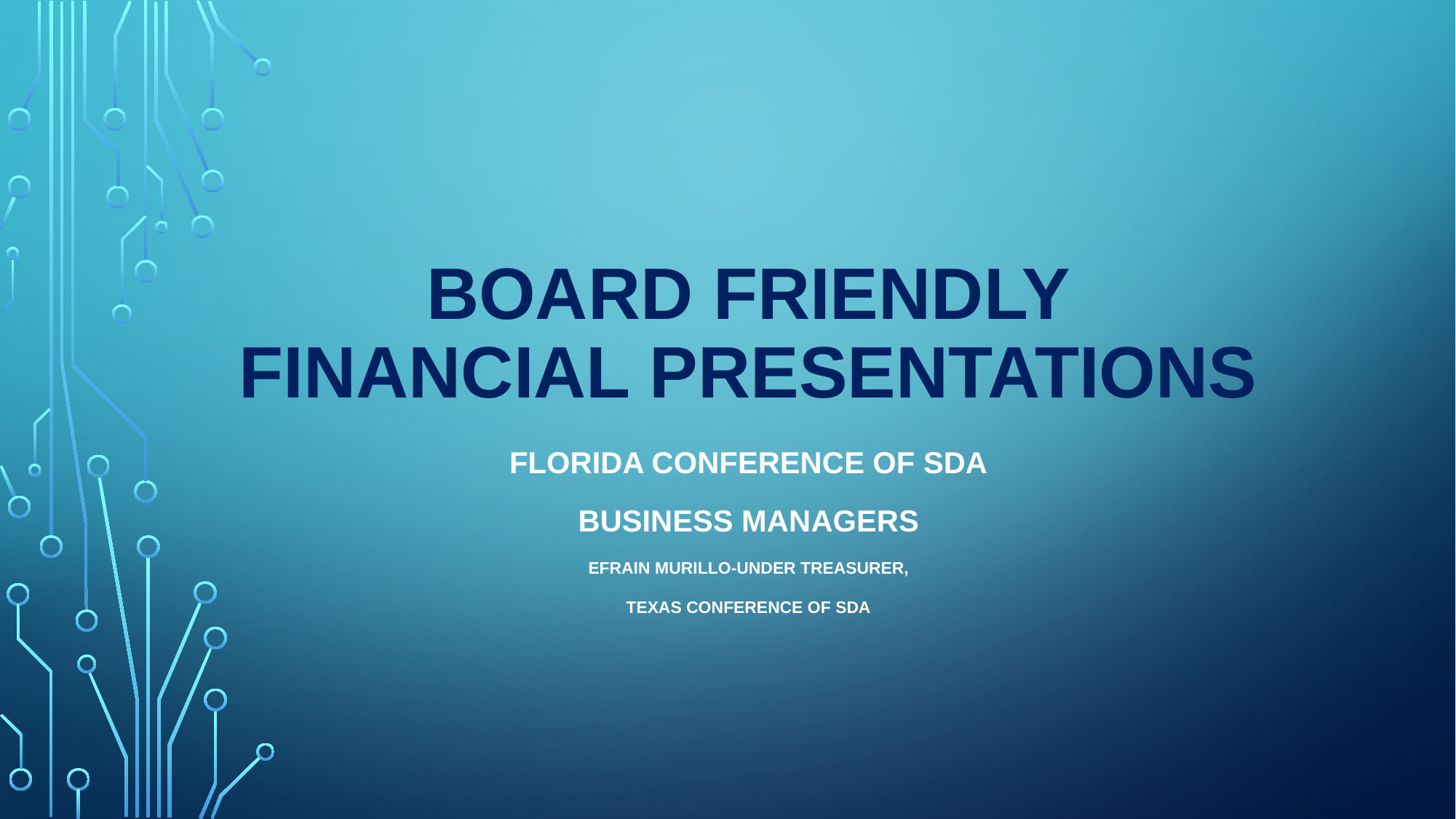

# Board friendly financial presentations
Florida Conference of SDA
Business Managers
Efrain Murillo-Under treasurer,
Texas Conference of sda